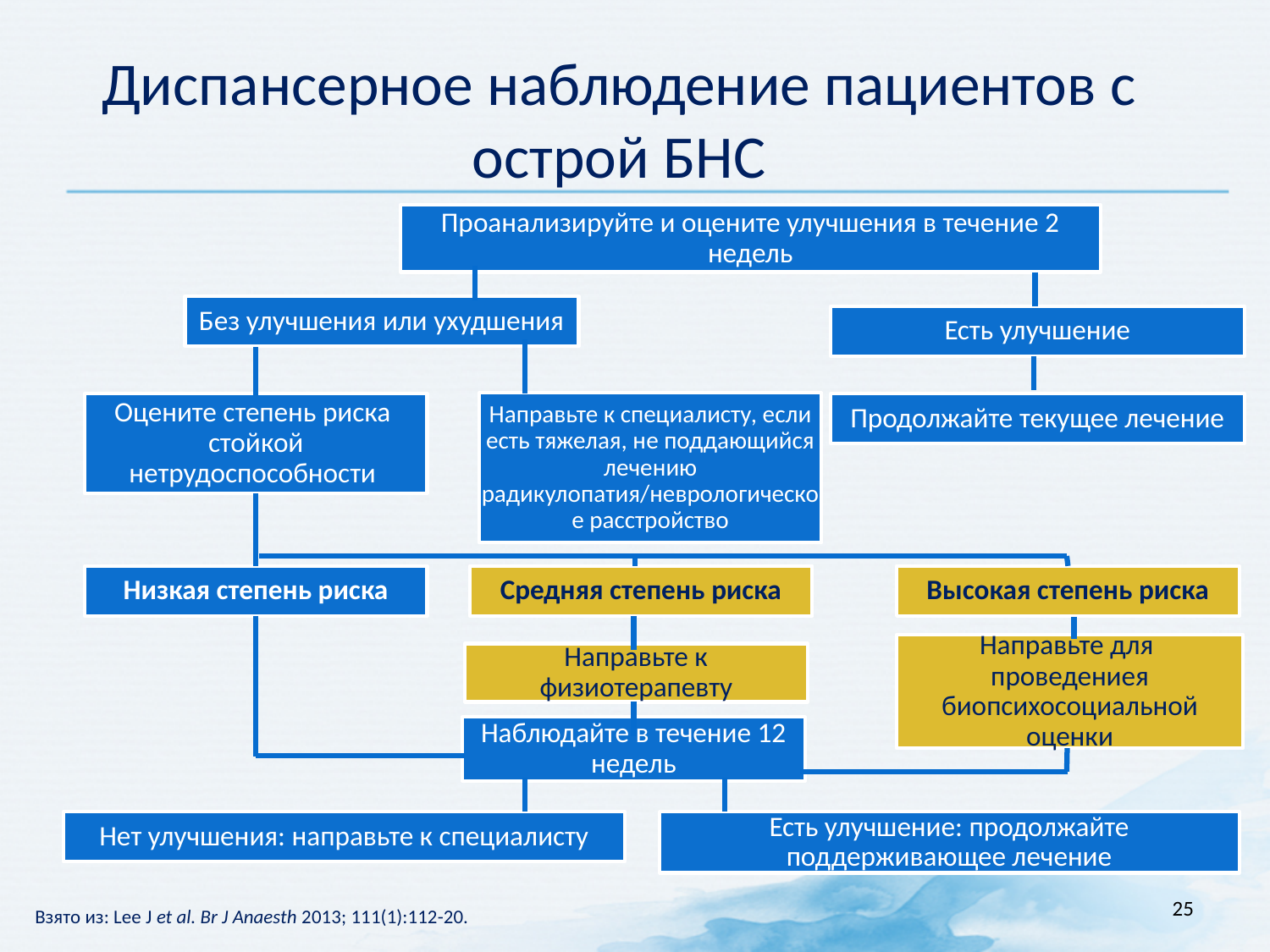

# Диспансерное наблюдение пациентов с острой БНС
Проанализируйте и оцените улучшения в течение 2 недель
Без улучшения или ухудшения
Есть улучшение
Направьте к специалисту, если есть тяжелая, не поддающийся лечению радикулопатия/неврологическое расстройство
Оцените степень риска
стойкой нетрудоспособности
Продолжайте текущее лечение
Низкая степень риска
Средняя степень риска
Высокая степень риска
Направьте для
проведениея биопсихосоциальной оценки
Направьте к физиотерапевту
Наблюдайте в течение 12 недель
Есть улучшение: продолжайте поддерживающее лечение
Нет улучшения: направьте к специалисту

Взято из: Lee J et al. Br J Anaesth 2013; 111(1):112-20.
25